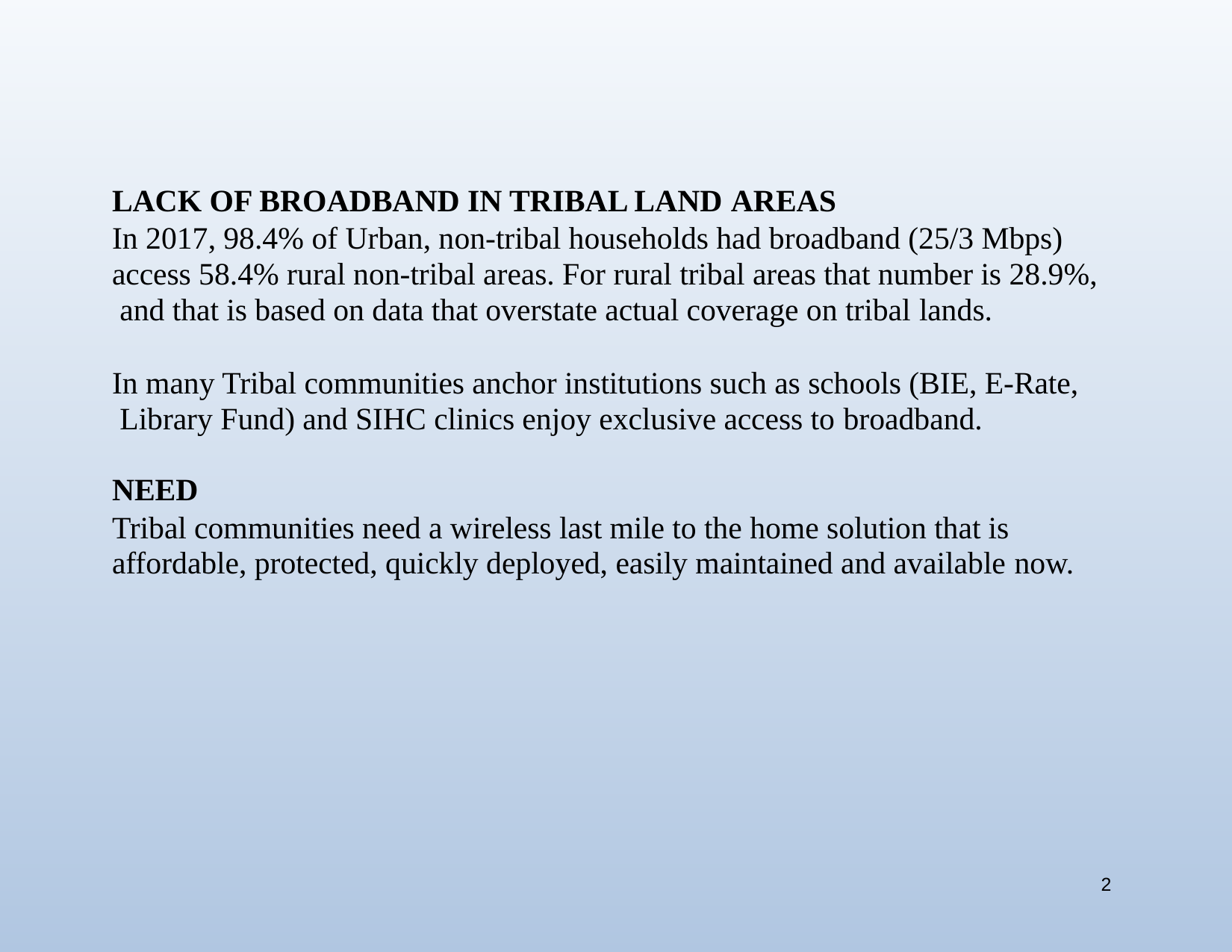

LACK OF BROADBAND IN TRIBAL LAND AREAS
In 2017, 98.4% of Urban, non-tribal households had broadband (25/3 Mbps)  access 58.4% rural non-tribal areas. For rural tribal areas that number is 28.9%,  and that is based on data that overstate actual coverage on tribal lands.

In many Tribal communities anchor institutions such as schools (BIE, E-Rate,  Library Fund) and SIHC clinics enjoy exclusive access to broadband.

NEED
Tribal communities need a wireless last mile to the home solution that is  affordable, protected, quickly deployed, easily maintained and available now.
2